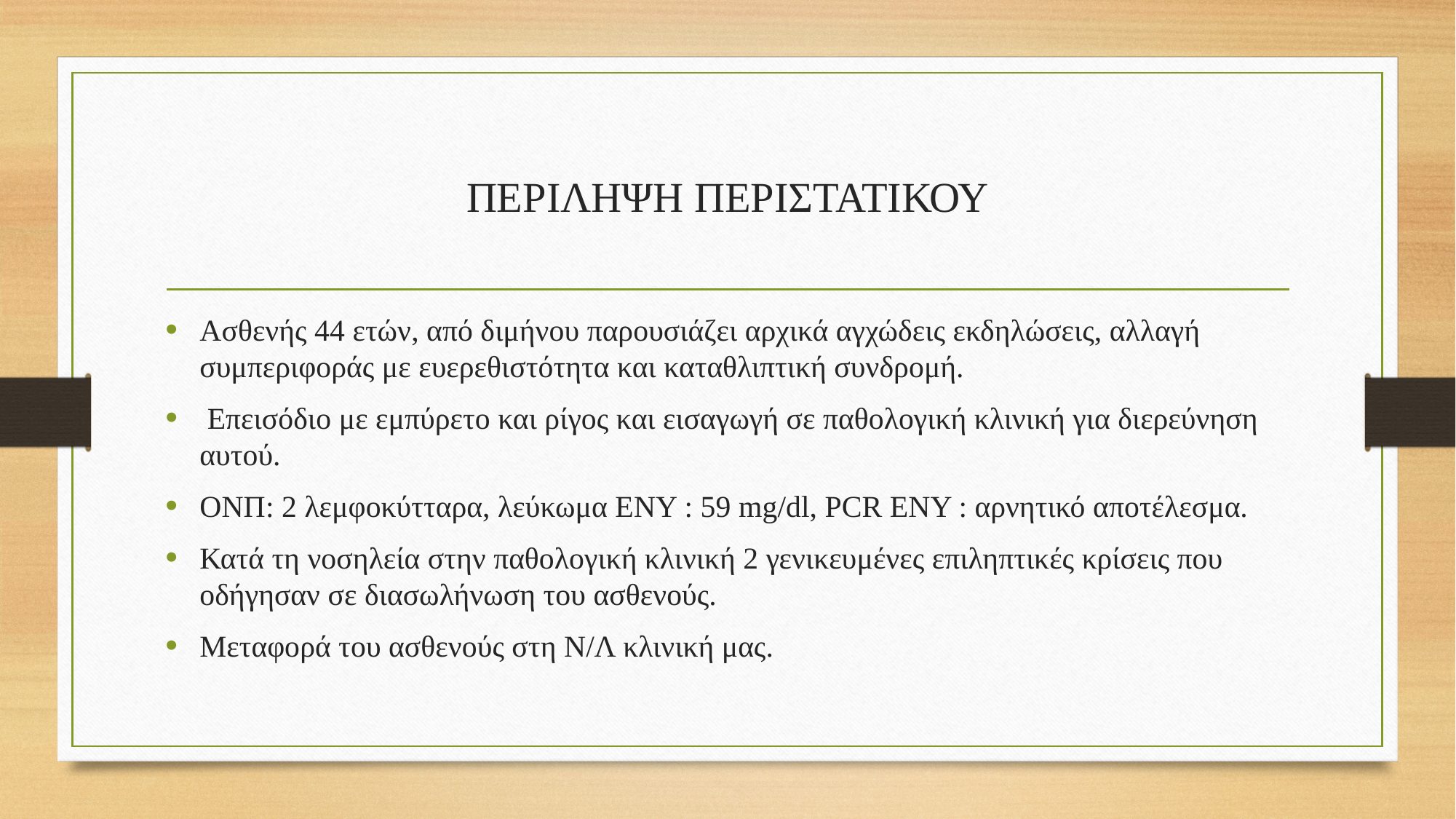

# ΠΕΡΙΛΗΨΗ ΠΕΡΙΣΤΑΤΙΚΟΥ
Ασθενής 44 ετών, από διμήνου παρουσιάζει αρχικά αγχώδεις εκδηλώσεις, αλλαγή συμπεριφοράς με ευερεθιστότητα και καταθλιπτική συνδρομή.
 Επεισόδιο με εμπύρετο και ρίγος και εισαγωγή σε παθολογική κλινική για διερεύνηση αυτού.
ΟΝΠ: 2 λεμφοκύτταρα, λεύκωμα ΕΝΥ : 59 mg/dl, PCR ΕΝΥ : αρνητικό αποτέλεσμα.
Κατά τη νοσηλεία στην παθολογική κλινική 2 γενικευμένες επιληπτικές κρίσεις που οδήγησαν σε διασωλήνωση του ασθενούς.
Μεταφορά του ασθενούς στη Ν/Λ κλινική μας.